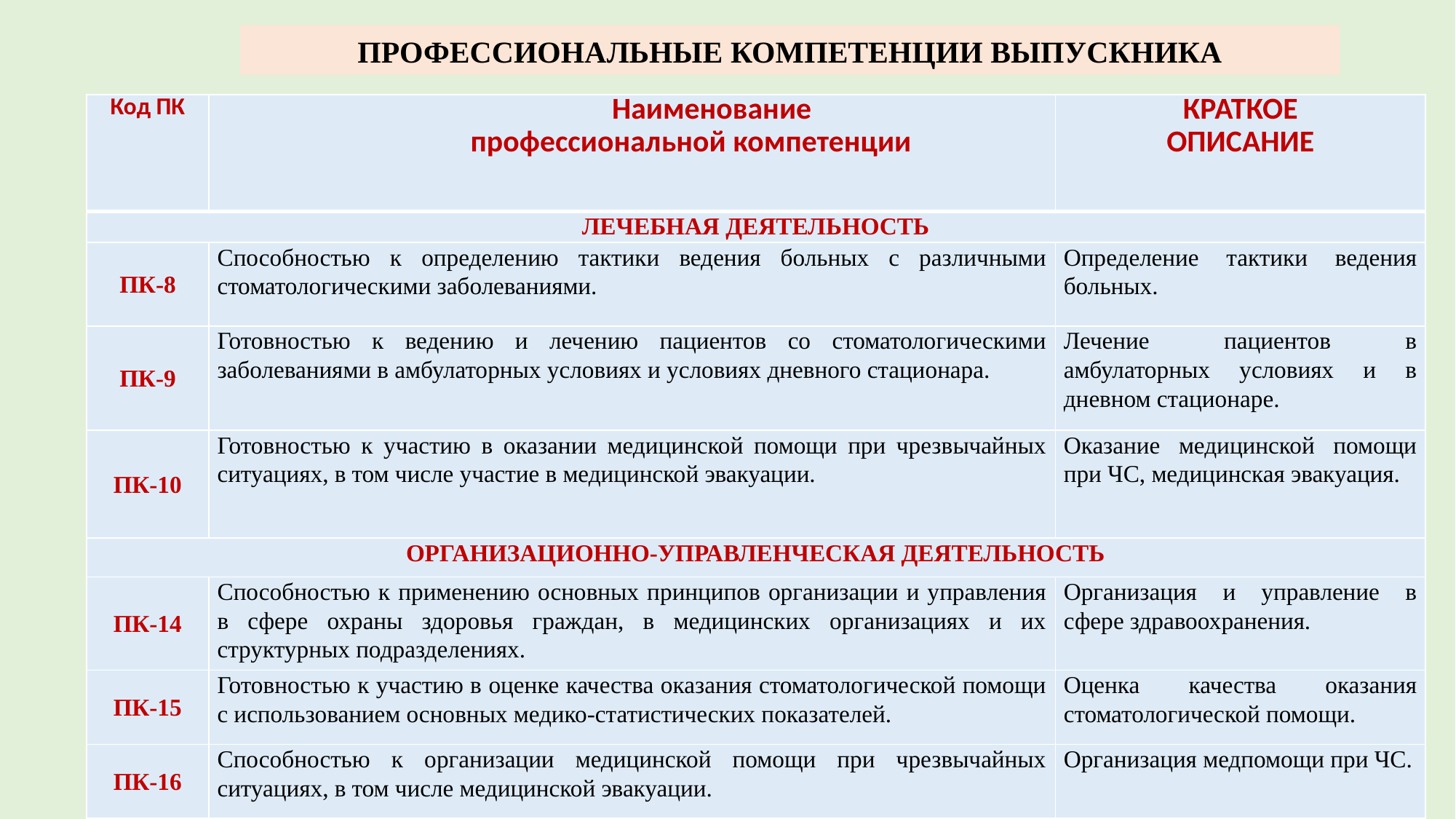

ПРОФЕССИОНАЛЬНЫЕ КОМПЕТЕНЦИИ ВЫПУСКНИКА
| Код ПК | Наименование профессиональной компетенции | КРАТКОЕ ОПИСАНИЕ |
| --- | --- | --- |
| ЛЕЧЕБНАЯ ДЕЯТЕЛЬНОСТЬ |  |  |
| ПК-8 | Способностью к определению тактики ведения больных с различными стоматологическими заболеваниями. | Определение тактики ведения больных. |
| ПК-9 | Готовностью к ведению и лечению пациентов со стоматологическими заболеваниями в амбулаторных условиях и условиях дневного стационара. | Лечение пациентов в амбулаторных условиях и в дневном стационаре. |
| ПК-10 | Готовностью к участию в оказании медицинской помощи при чрезвычайных ситуациях, в том числе участие в медицинской эвакуации. | Оказание медицинской помощи при ЧС, медицинская эвакуация. |
| ОРГАНИЗАЦИОННО-УПРАВЛЕНЧЕСКАЯ ДЕЯТЕЛЬНОСТЬ |  |  |
| ПК-14 | Способностью к применению основных принципов организации и управления в сфере охраны здоровья граждан, в медицинских организациях и их структурных подразделениях. | Организация и управление в сфере здравоохранения. |
| ПК-15 | Готовностью к участию в оценке качества оказания стоматологической помощи с использованием основных медико-статистических показателей. | Оценка качества оказания стоматологической помощи. |
| ПК-16 | Способностью к организации медицинской помощи при чрезвычайных ситуациях, в том числе медицинской эвакуации. | Организация медпомощи при ЧС. |